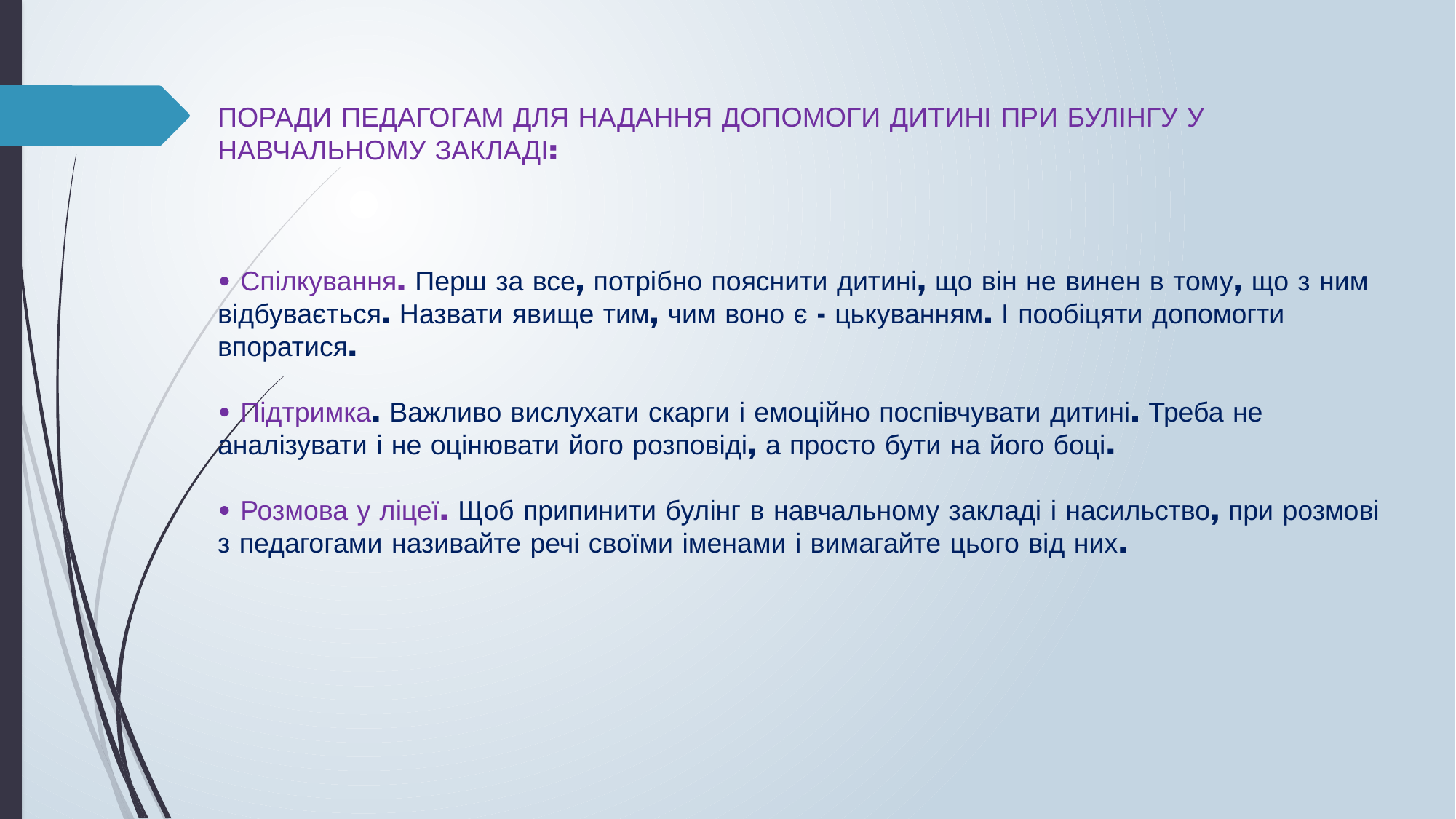

ПОРАДИ ПЕДАГОГАМ ДЛЯ НАДАННЯ ДОПОМОГИ ДИТИНІ ПРИ БУЛІНГУ У НАВЧАЛЬНОМУ ЗАКЛАДІ:

• Спілкування. Перш за все, потрібно пояснити дитині, що він не винен в тому, що з ним відбувається. Назвати явище тим, чим воно є - цькуванням. І пообіцяти допомогти впоратися.

• Підтримка. Важливо вислухати скарги і емоційно поспівчувати дитині. Треба не аналізувати і не оцінювати його розповіді, а просто бути на його боці.

• Розмова у ліцеї. Щоб припинити булінг в навчальному закладі і насильство, при розмові з педагогами називайте речі своїми іменами і вимагайте цього від них.